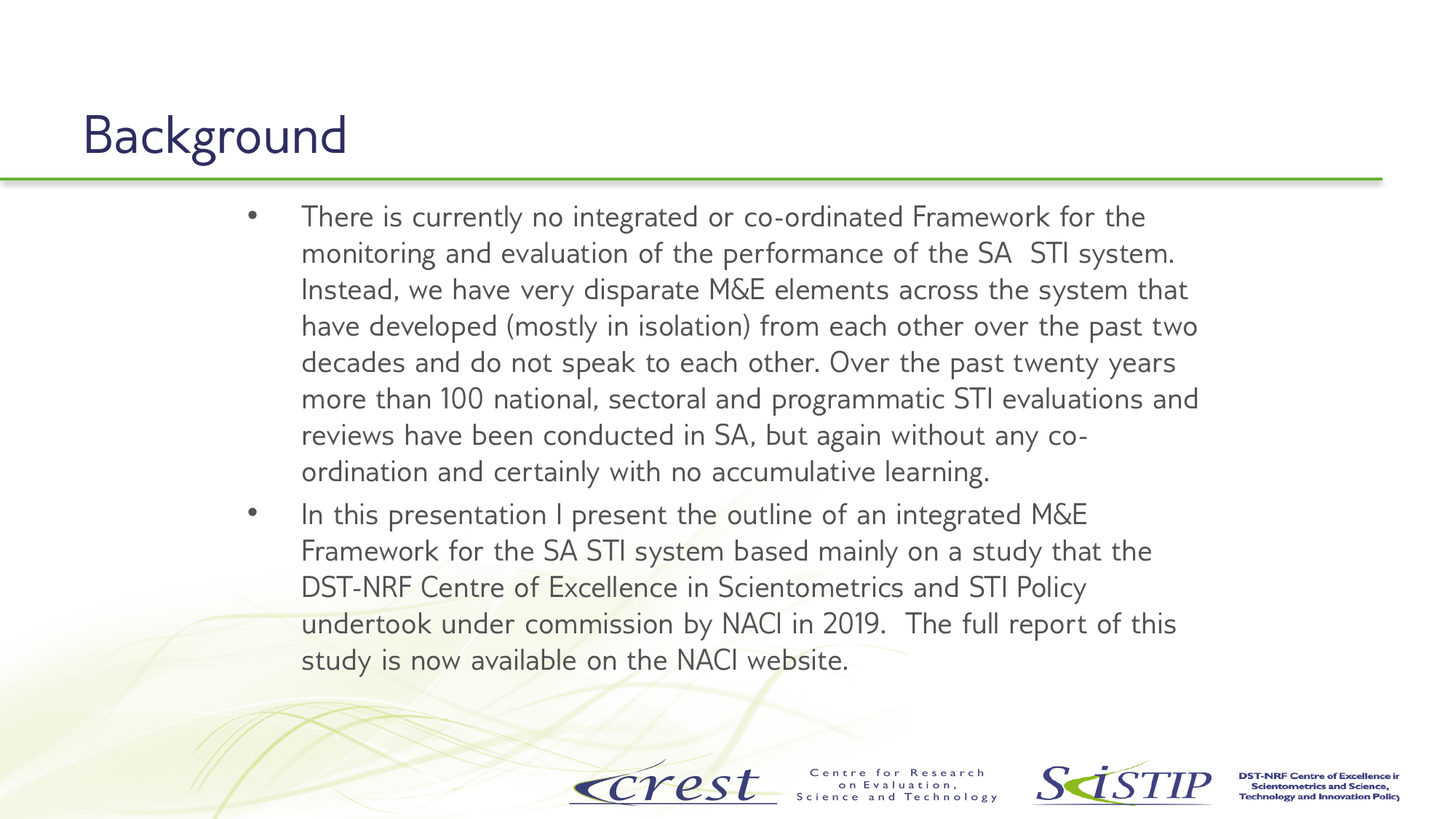

# Background
There is currently no integrated or co-ordinated Framework for the monitoring and evaluation of the performance of the SA  STI system.  Instead, we have very disparate M&E elements across the system that have developed (mostly in isolation) from each other over the past two decades and do not speak to each other. Over the past twenty years more than 100 national, sectoral and programmatic STI evaluations and reviews have been conducted in SA, but again without any co-ordination and certainly with no accumulative learning.
In this presentation I present the outline of an integrated M&E Framework for the SA STI system based mainly on a study that the DST-NRF Centre of Excellence in Scientometrics and STI Policy undertook under commission by NACI in 2019.  The full report of this study is now available on the NACI website.